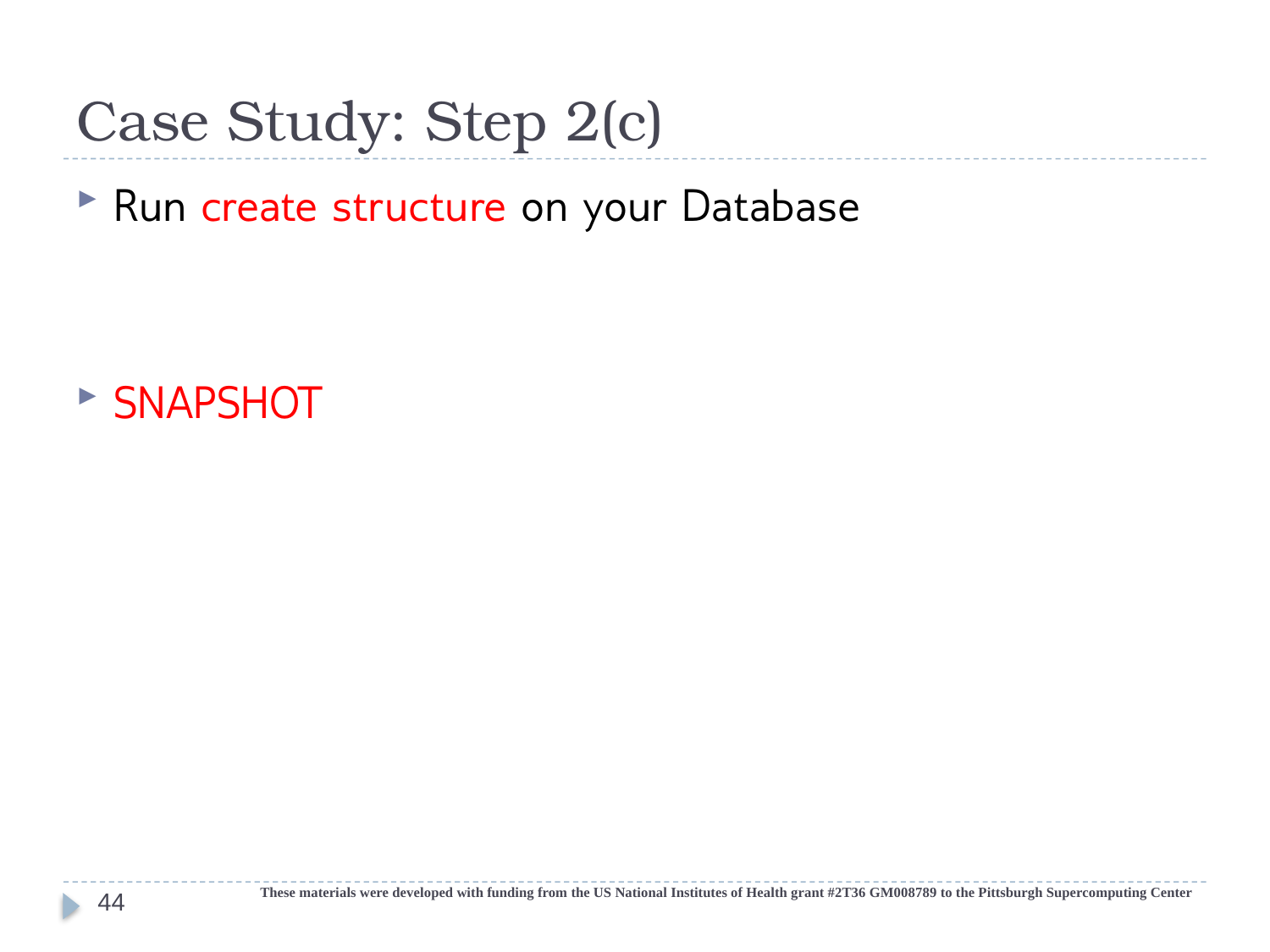

# Case Study: Step 2(c)
Run create structure on your Database

SNAPSHOT

These materials were developed with funding from the US National Institutes of Health grant #2T36 GM008789 to the Pittsburgh Supercomputing Center
44